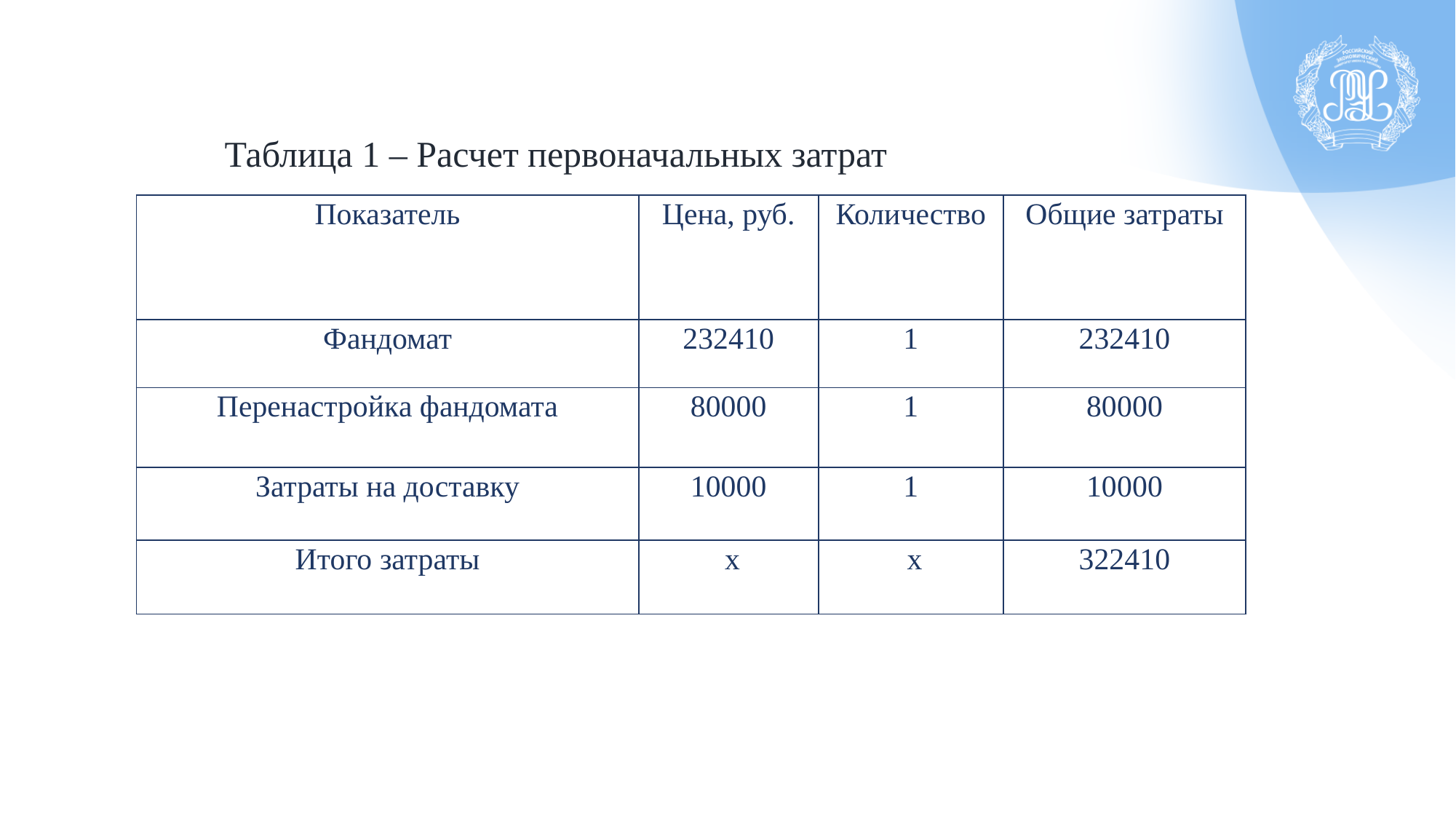

Таблица 1 – Расчет первоначальных затрат
| Показатель | Цена, руб. | Количество | Общие затраты |
| --- | --- | --- | --- |
| Фандомат | 232410 | 1 | 232410 |
| Перенастройка фандомата | 80000 | 1 | 80000 |
| Затраты на доставку | 10000 | 1 | 10000 |
| Итого затраты | х | х | 322410 |